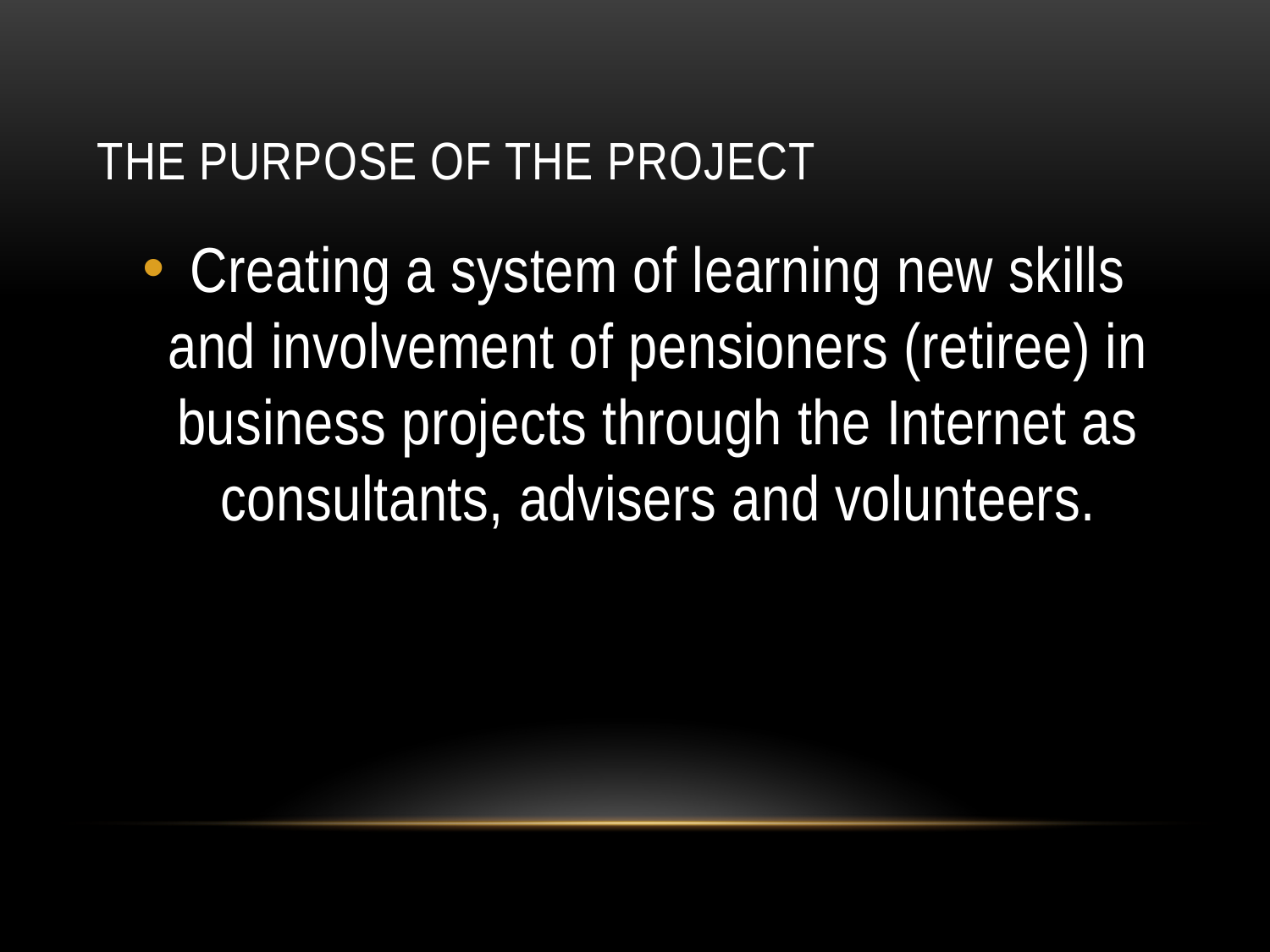

# The purpose of the project
Creating a system of learning new skills and involvement of pensioners (retiree) in business projects through the Internet as consultants, advisers and volunteers.